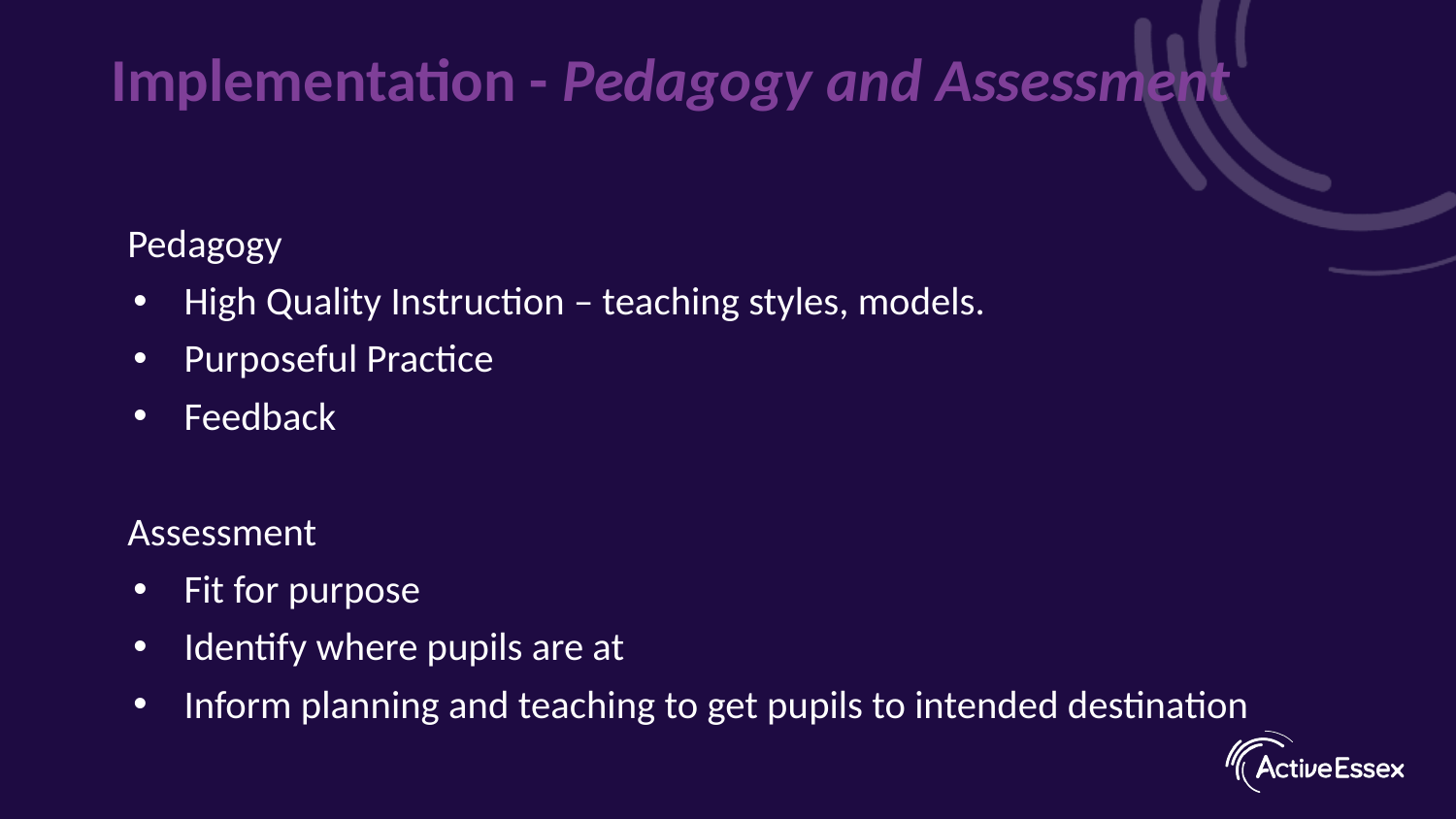

# Implementation - Pedagogy and Assessment
Pedagogy
High Quality Instruction – teaching styles, models.
Purposeful Practice
Feedback

Assessment
Fit for purpose
Identify where pupils are at
Inform planning and teaching to get pupils to intended destination